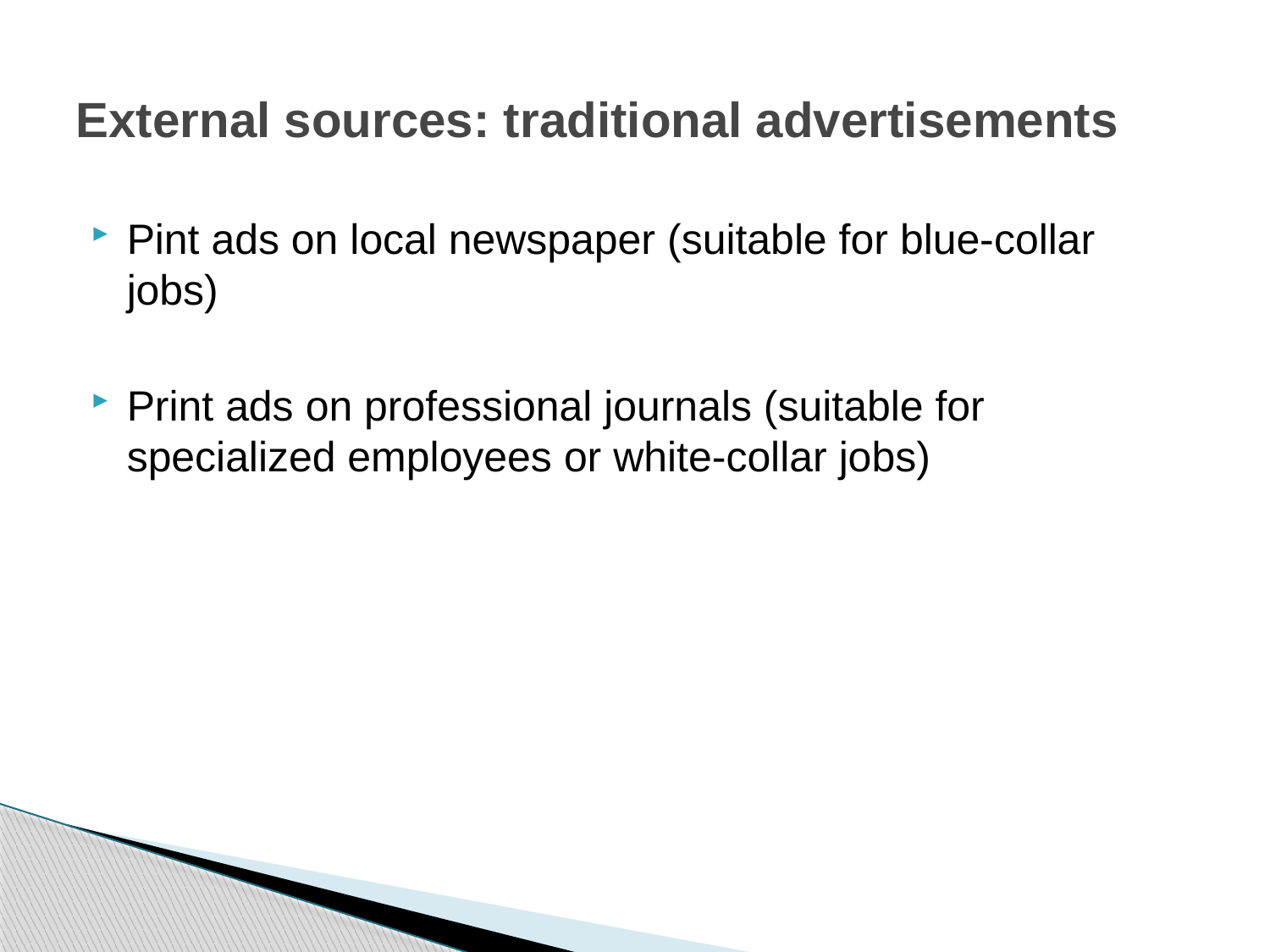

# External sources: traditional advertisements
Pint ads on local newspaper (suitable for blue-collar jobs)

Print ads on professional journals (suitable for specialized employees or white-collar jobs)